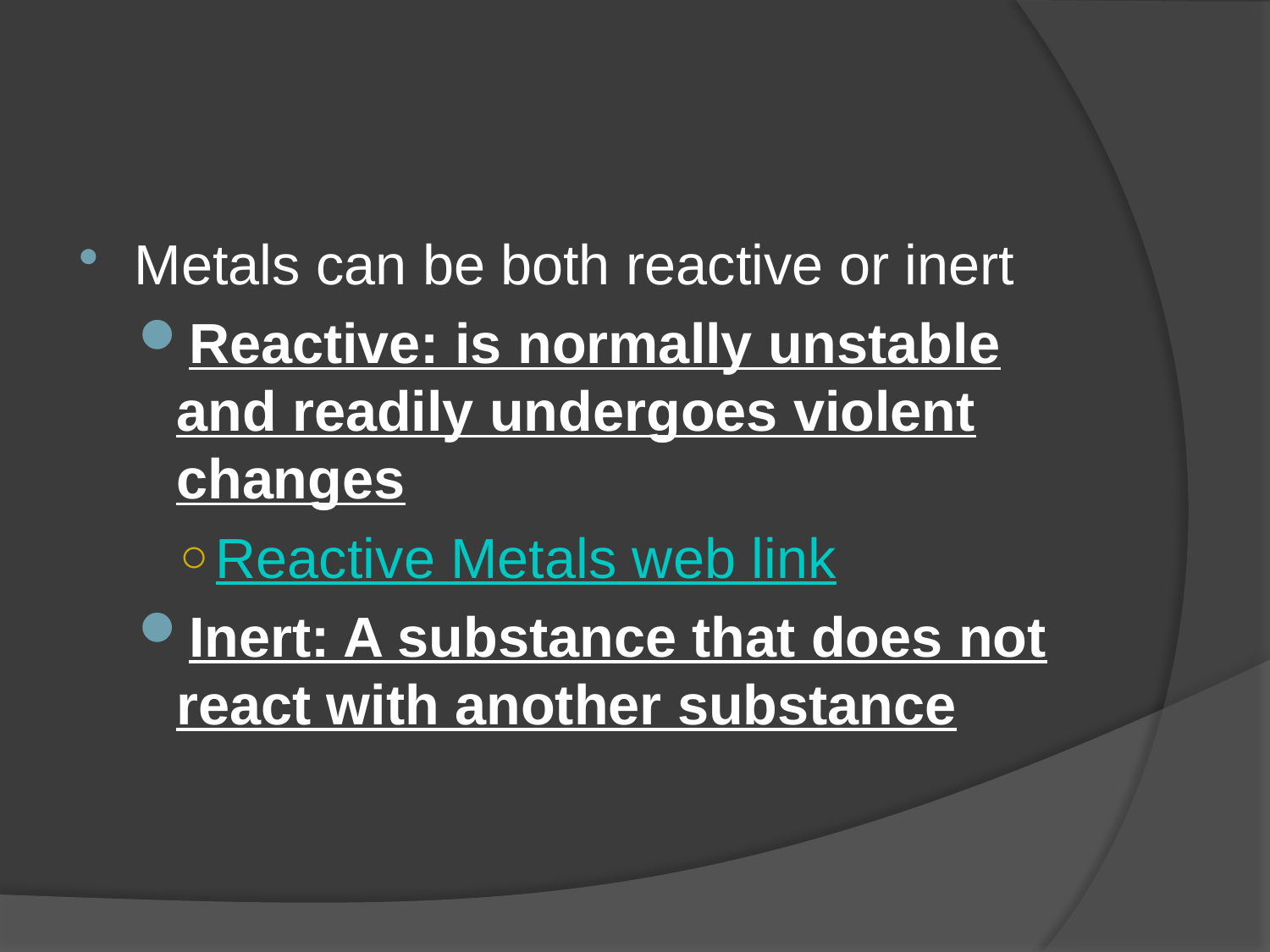

#
Metals can be both reactive or inert
Reactive: is normally unstable and readily undergoes violent changes
Reactive Metals web link
Inert: A substance that does not react with another substance